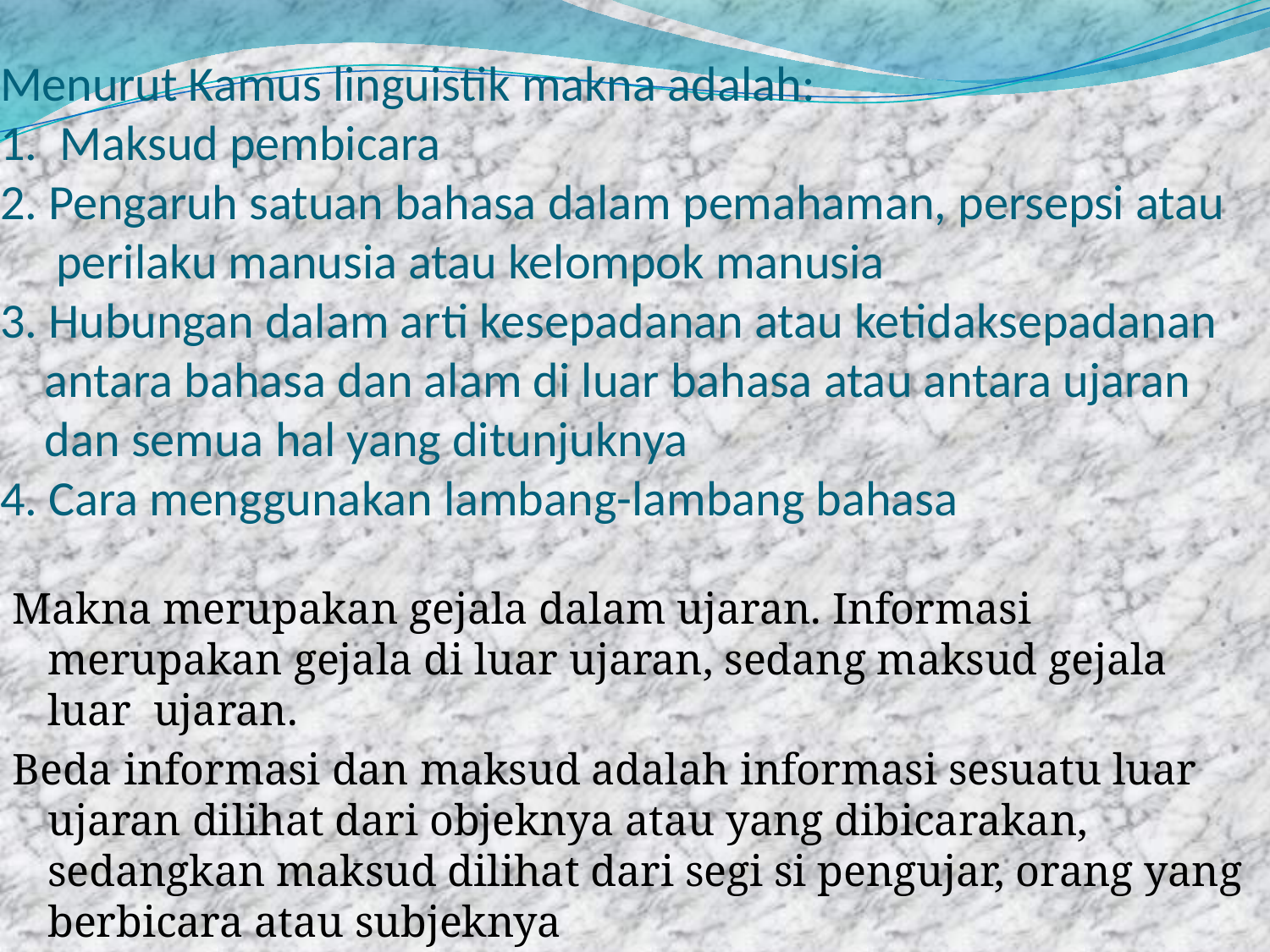

# Menurut Kamus linguistik makna adalah: 1.  Maksud pembicara 2. Pengaruh satuan bahasa dalam pemahaman, persepsi atau perilaku manusia atau kelompok manusia 3. Hubungan dalam arti kesepadanan atau ketidaksepadanan antara bahasa dan alam di luar bahasa atau antara ujaran dan semua hal yang ditunjuknya 4. Cara menggunakan lambang-lambang bahasa
Makna merupakan gejala dalam ujaran. Informasi merupakan gejala di luar ujaran, sedang maksud gejala luar  ujaran.
Beda informasi dan maksud adalah informasi sesuatu luar ujaran dilihat dari objeknya atau yang dibicarakan, sedangkan maksud dilihat dari segi si pengujar, orang yang berbicara atau subjeknya